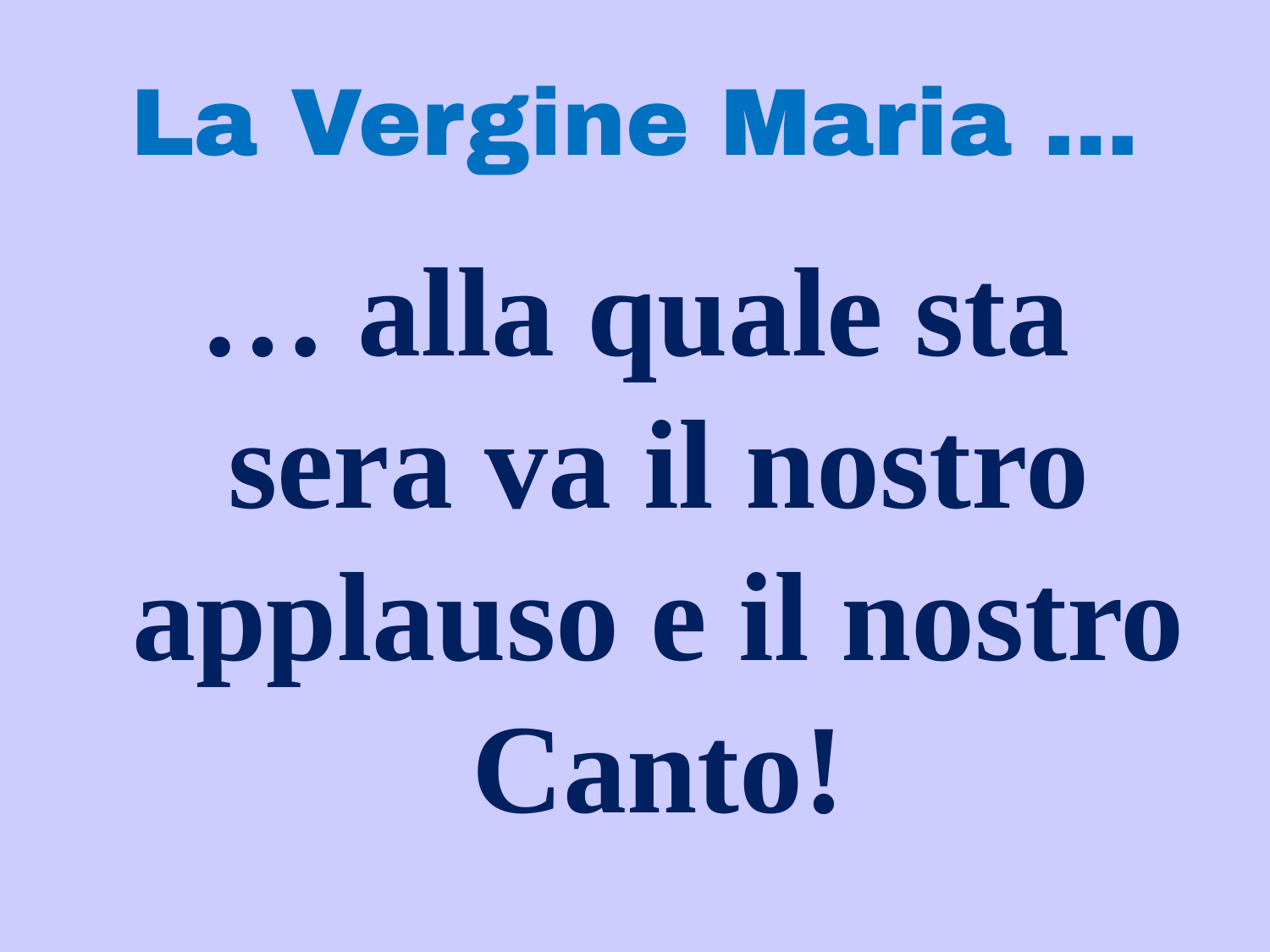

# La Vergine Maria …
… alla quale sta sera va il nostro applauso e il nostro Canto!